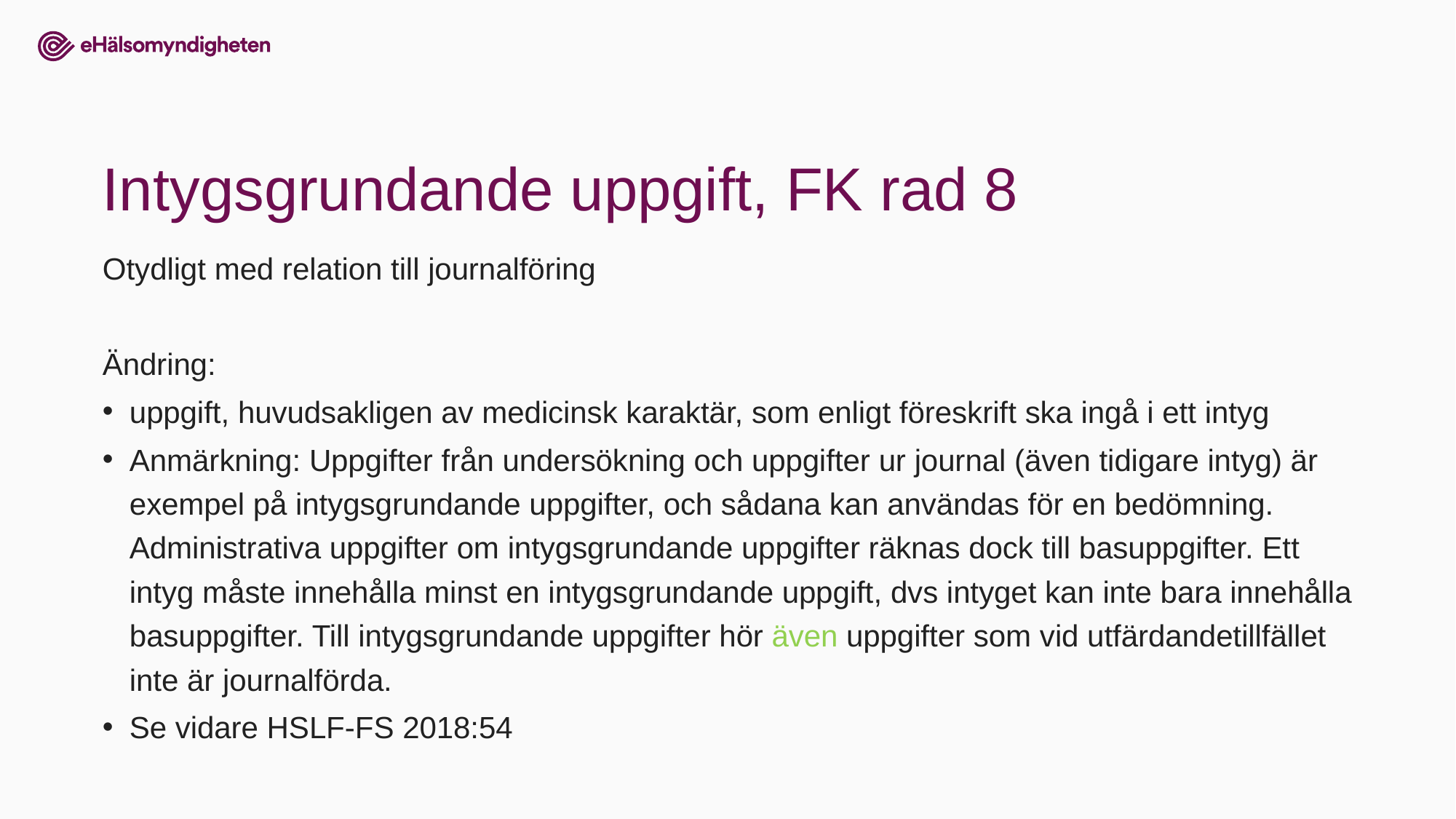

# Intygsgrundande uppgift, FK rad 8
Otydligt med relation till journalföring

Ändring:
uppgift, huvudsakligen av medicinsk karaktär, som enligt föreskrift ska ingå i ett intyg
Anmärkning: Uppgifter från undersökning och uppgifter ur journal (även tidigare intyg) är exempel på intygsgrundande uppgifter, och sådana kan användas för en bedömning. Administrativa uppgifter om intygsgrundande uppgifter räknas dock till basuppgifter. Ett intyg måste innehålla minst en intygsgrundande uppgift, dvs intyget kan inte bara innehålla basuppgifter. Till intygsgrundande uppgifter hör även uppgifter som vid utfärdandetillfället inte är journalförda.
Se vidare HSLF-FS 2018:54